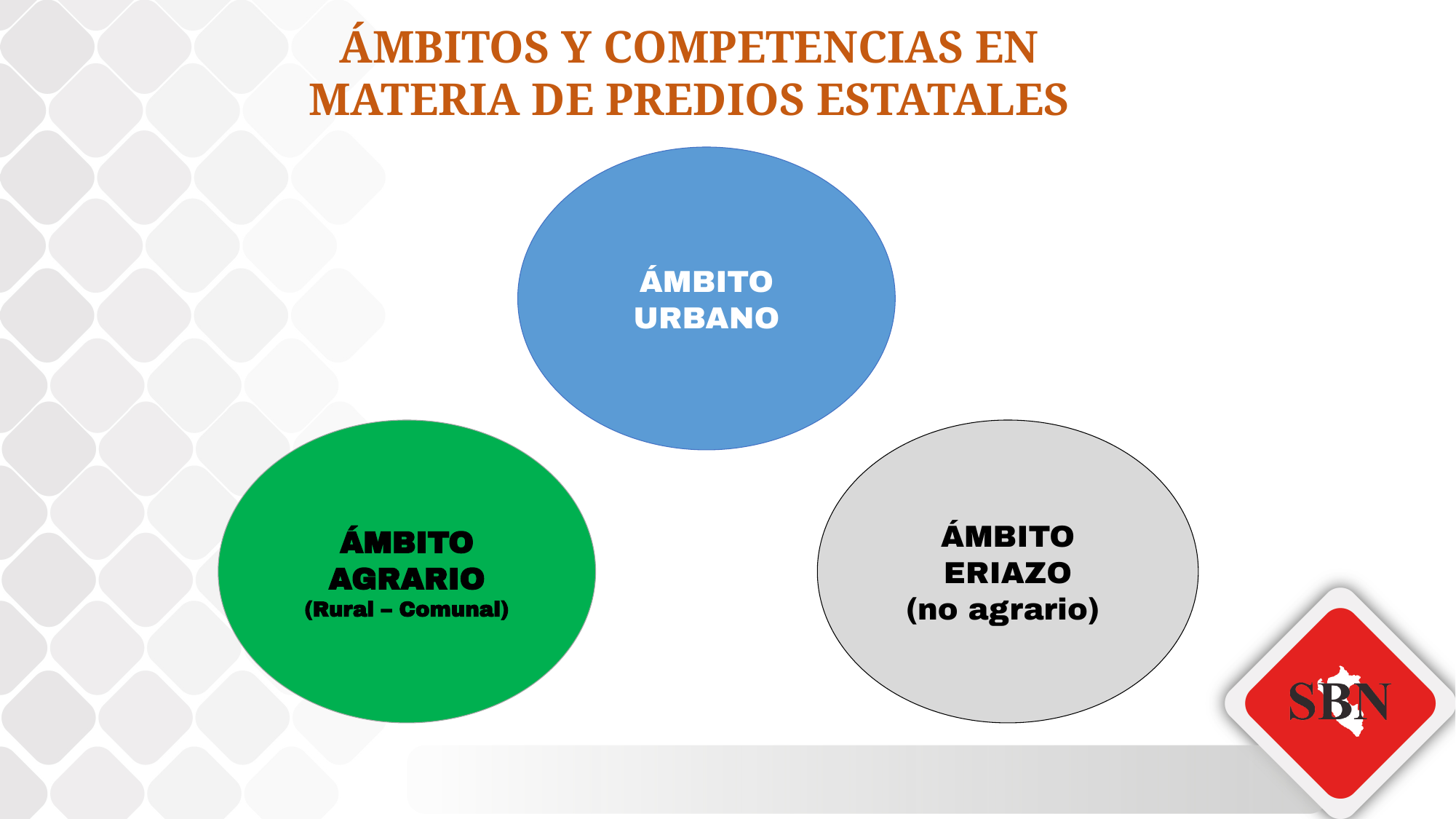

ÁMBITOS Y COMPETENCIAS EN MATERIA DE PREDIOS ESTATALES
ÁMBITO URBANO
ÁMBITO ERIAZO
(no agrario)
ÁMBITO AGRARIO
(Rural – Comunal)